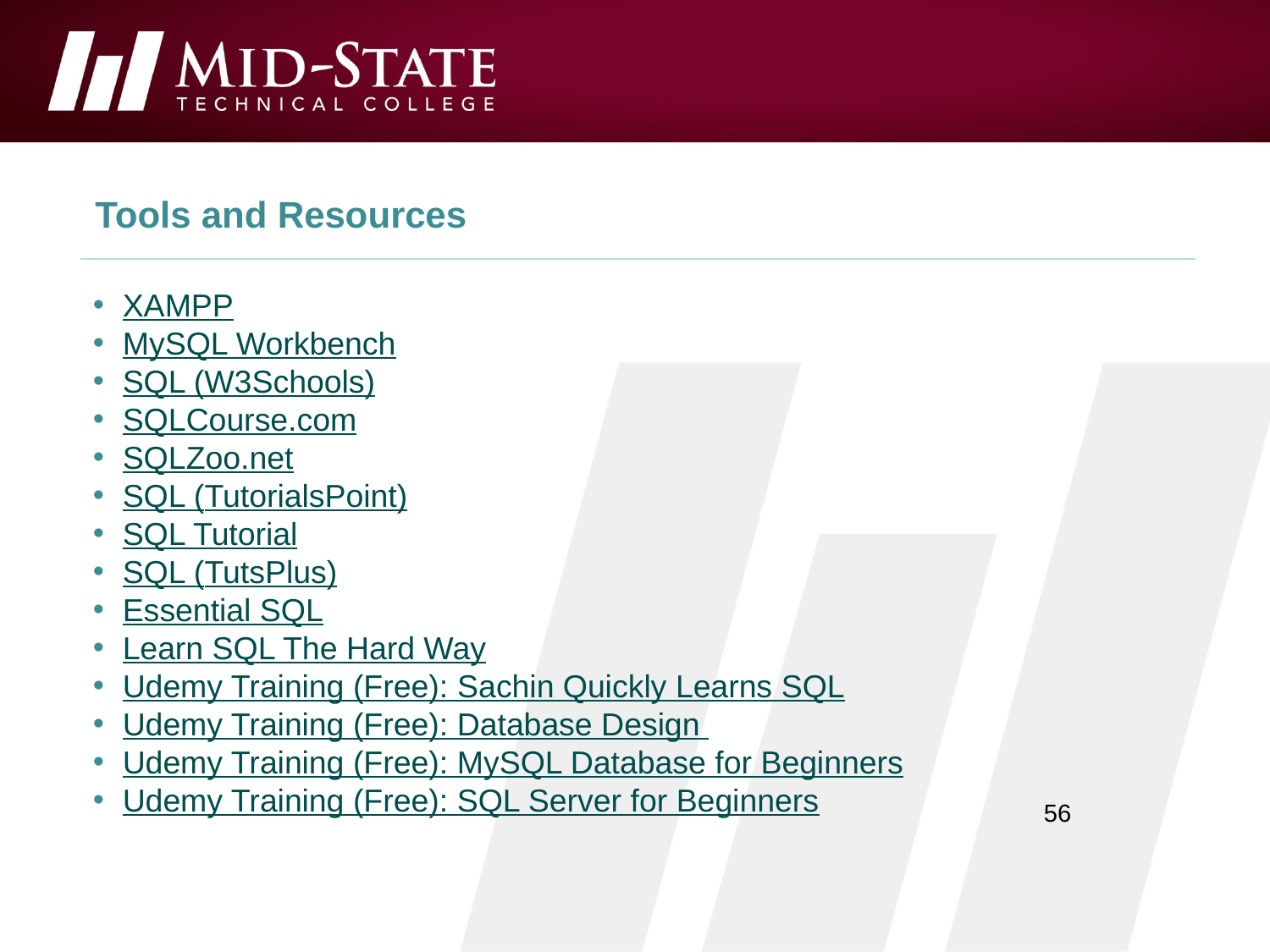

Tools and Resources
XAMPP
MySQL Workbench
SQL (W3Schools)
SQLCourse.com
SQLZoo.net
SQL (TutorialsPoint)
SQL Tutorial
SQL (TutsPlus)
Essential SQL
Learn SQL The Hard Way
Udemy Training (Free): Sachin Quickly Learns SQL
Udemy Training (Free): Database Design
Udemy Training (Free): MySQL Database for Beginners
Udemy Training (Free): SQL Server for Beginners
56